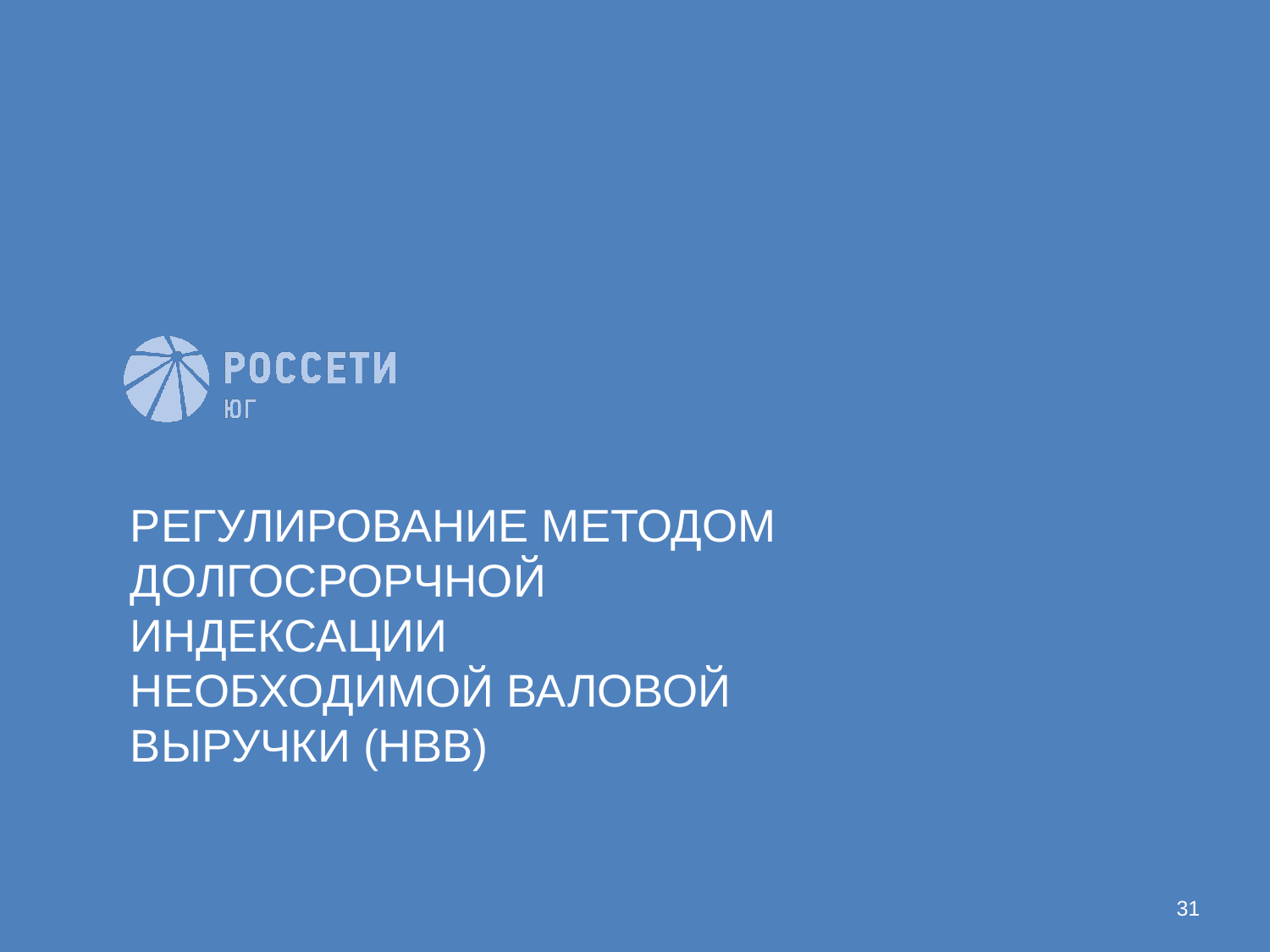

# РЕГУЛИРОВАНИЕ МЕТОДОМ ДОЛГОСРОРЧНОЙ ИНДЕКСАЦИИ НЕОБХОДИМОЙ ВАЛОВОЙ ВЫРУЧКИ (НВВ)
31